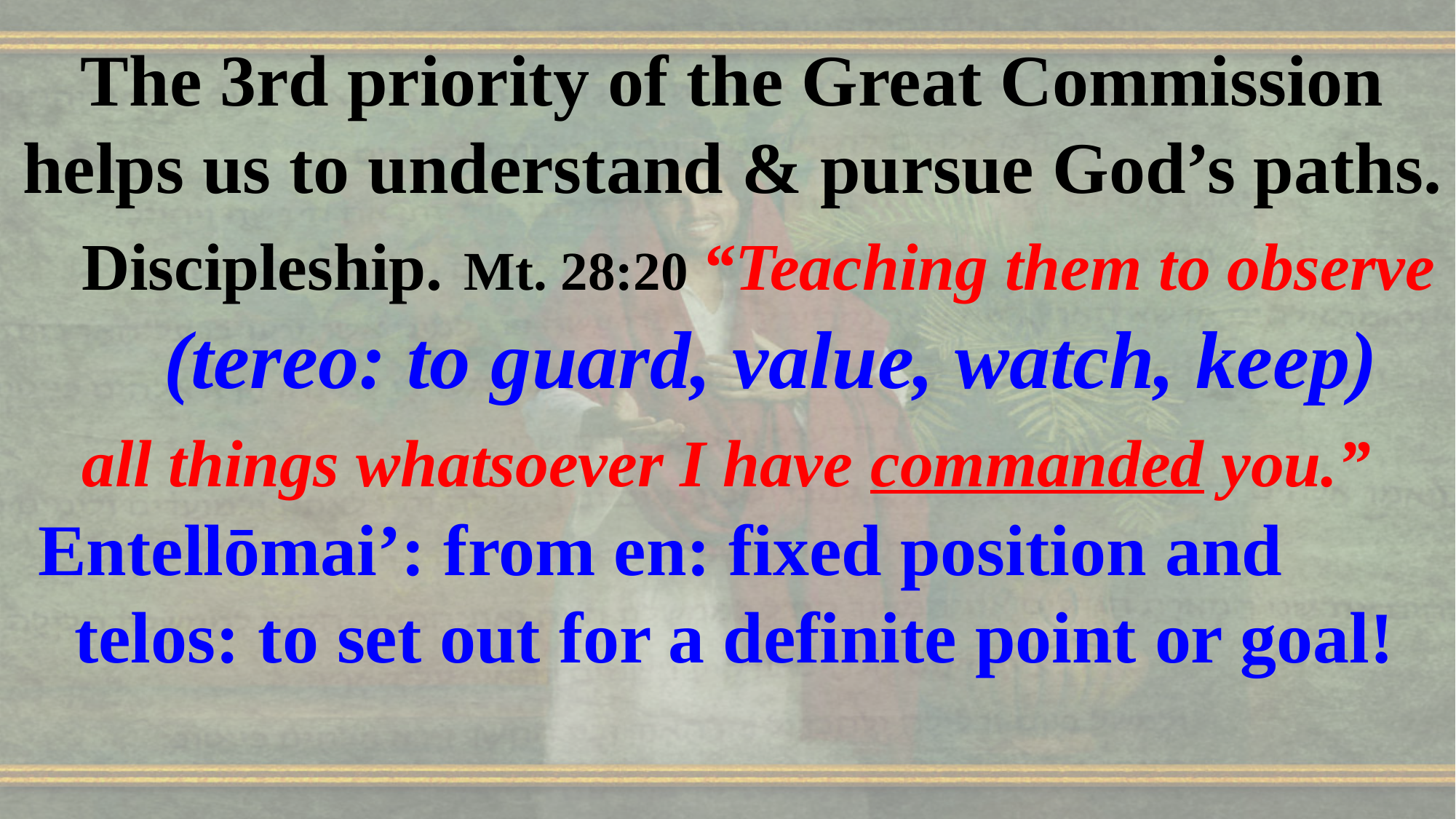

The 3rd priority of the Great Commission helps us to understand & pursue God’s paths.
   Discipleship. Mt. 28:20 “Teaching them to observe
       (tereo: to guard, value, watch, keep)
   all things whatsoever I have commanded you.”
 Entellōmai’: from en: fixed position and
   telos: to set out for a definite point or goal!